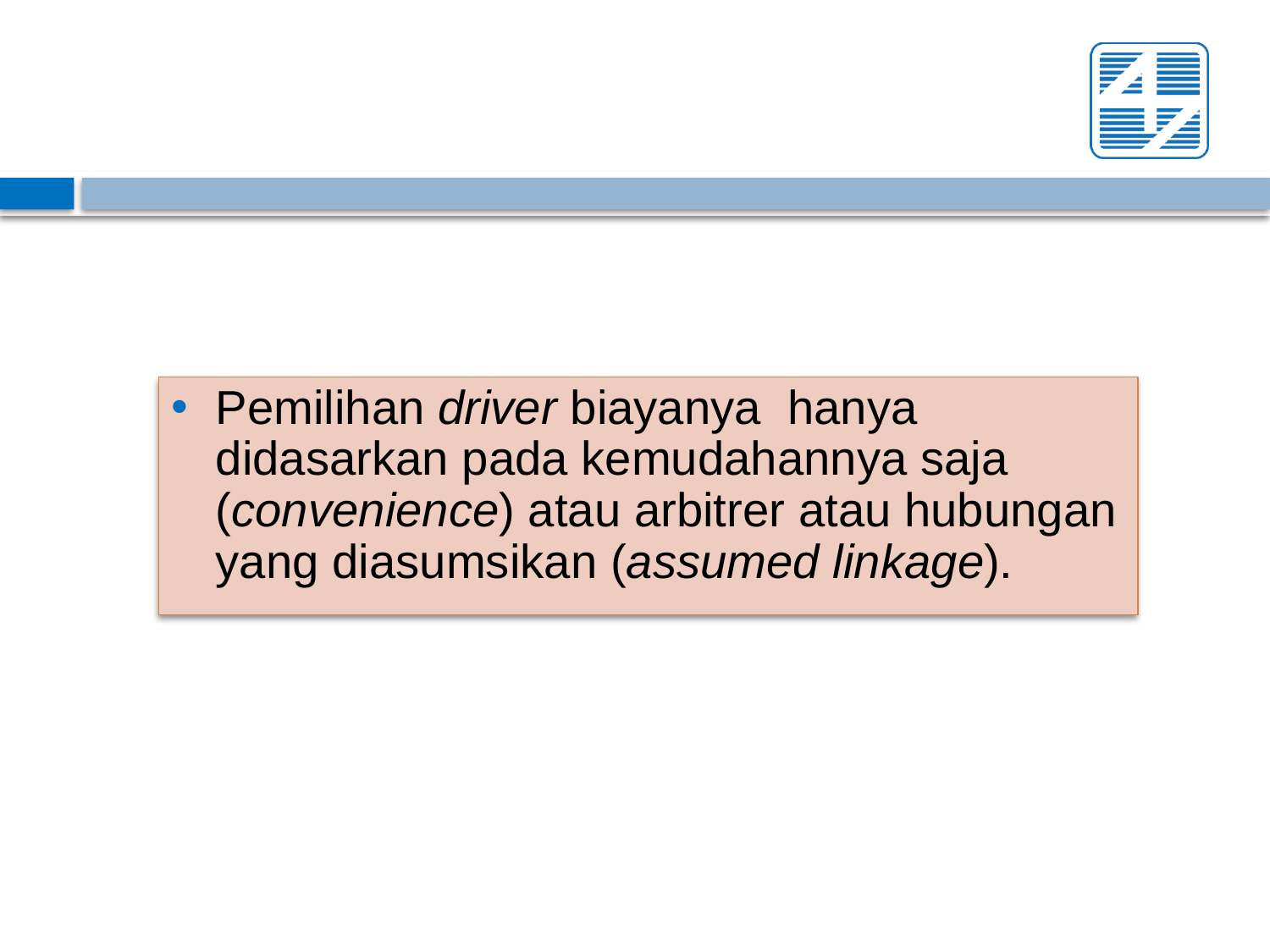

#
Pemilihan driver biayanya  hanya  didasarkan pada kemudahannya saja (convenience) atau arbitrer atau hubungan yang diasumsikan (assumed linkage).